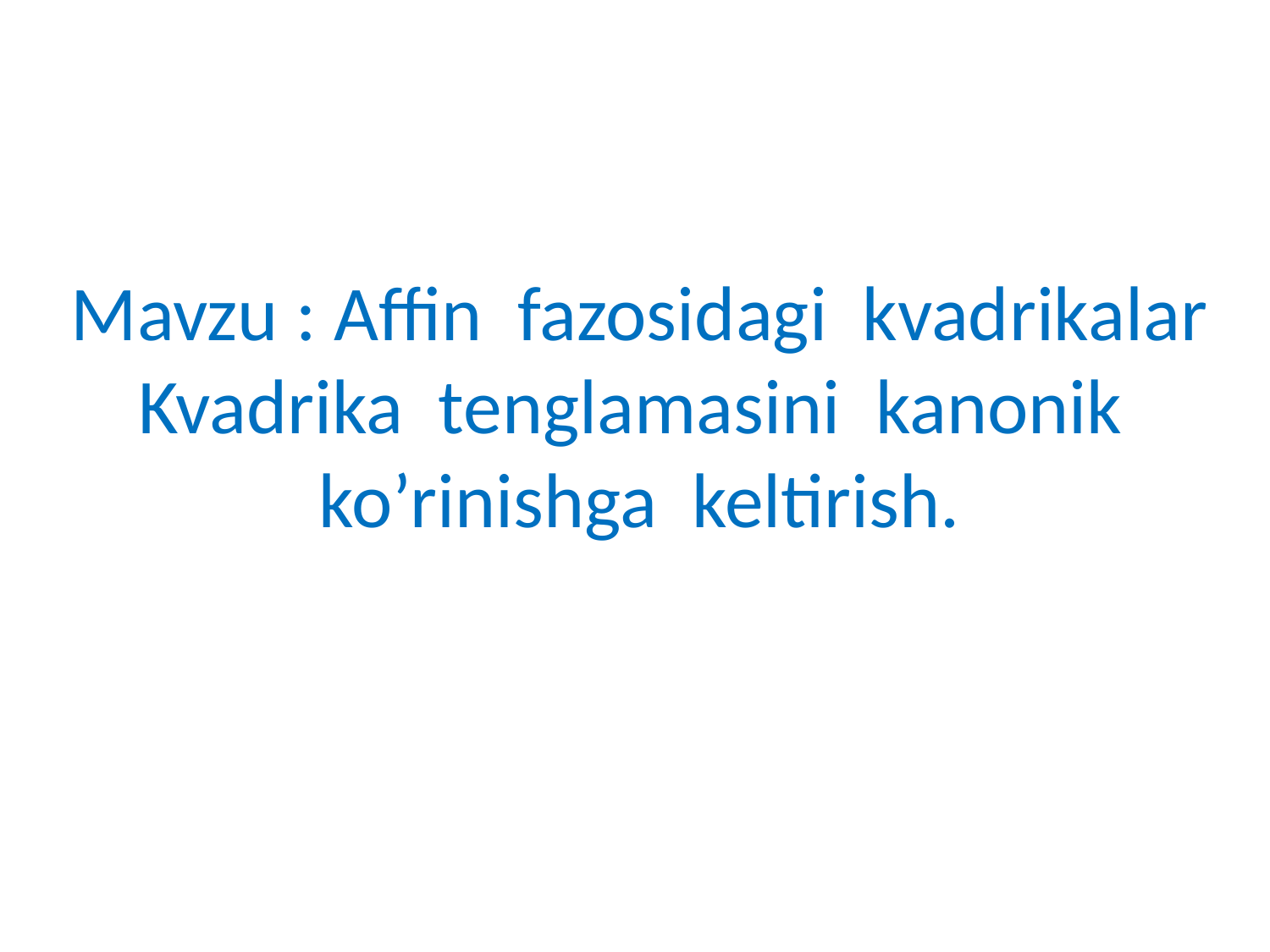

Mavzu : Affin  fazosidagi  kvadrikalar Kvadrika  tenglamasini  kanonik  ko’rinishga  keltirish.